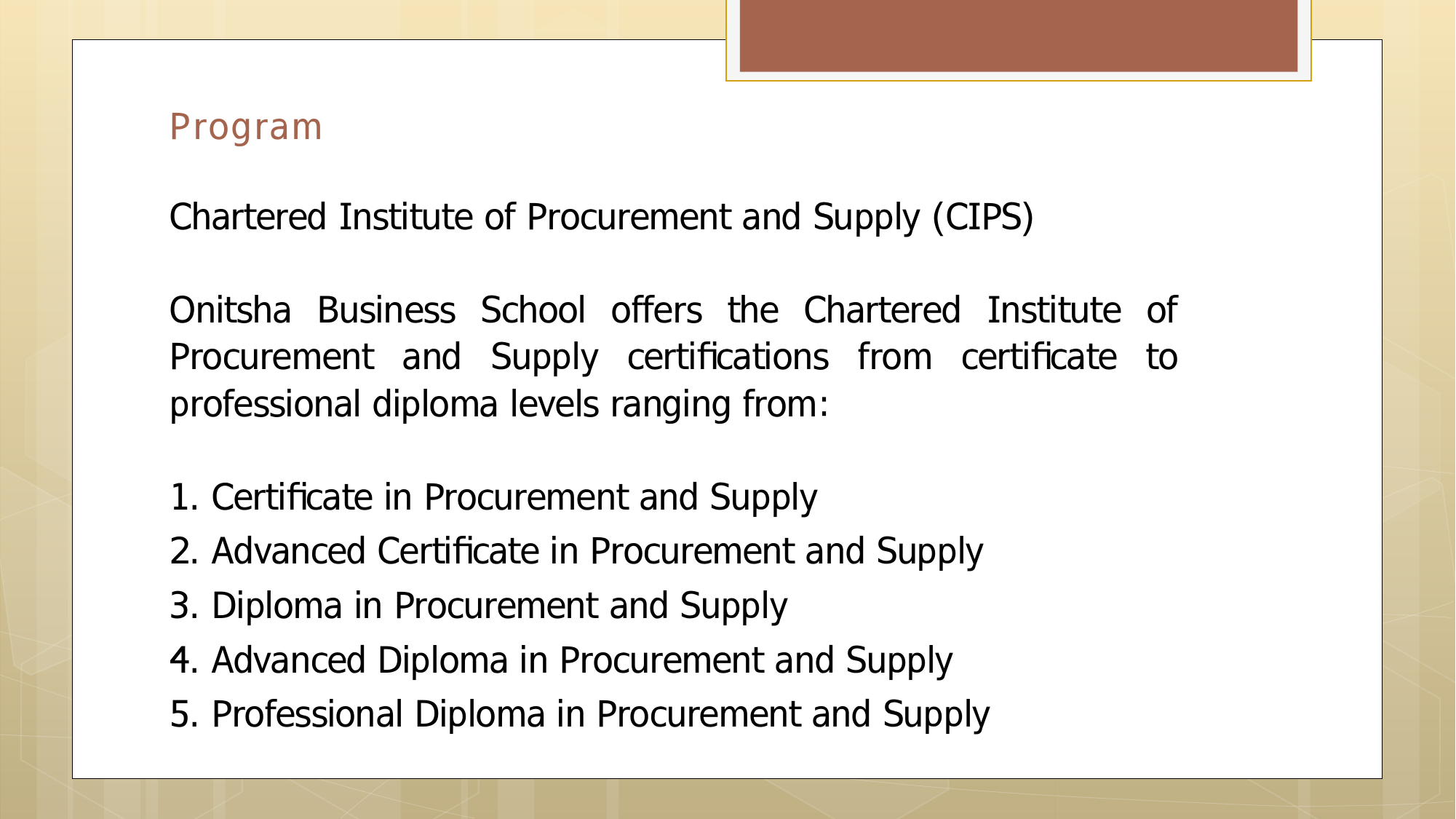

Program

Chartered Institute of Procurement and Supply (CIPS)

Onitsha Business School offers the Chartered Institute of Procurement and Supply certifications from certificate to professional diploma levels ranging from:

1. Certificate in Procurement and Supply
2. Advanced Certificate in Procurement and Supply
3. Diploma in Procurement and Supply
4. Advanced Diploma in Procurement and Supply
5. Professional Diploma in Procurement and Supply